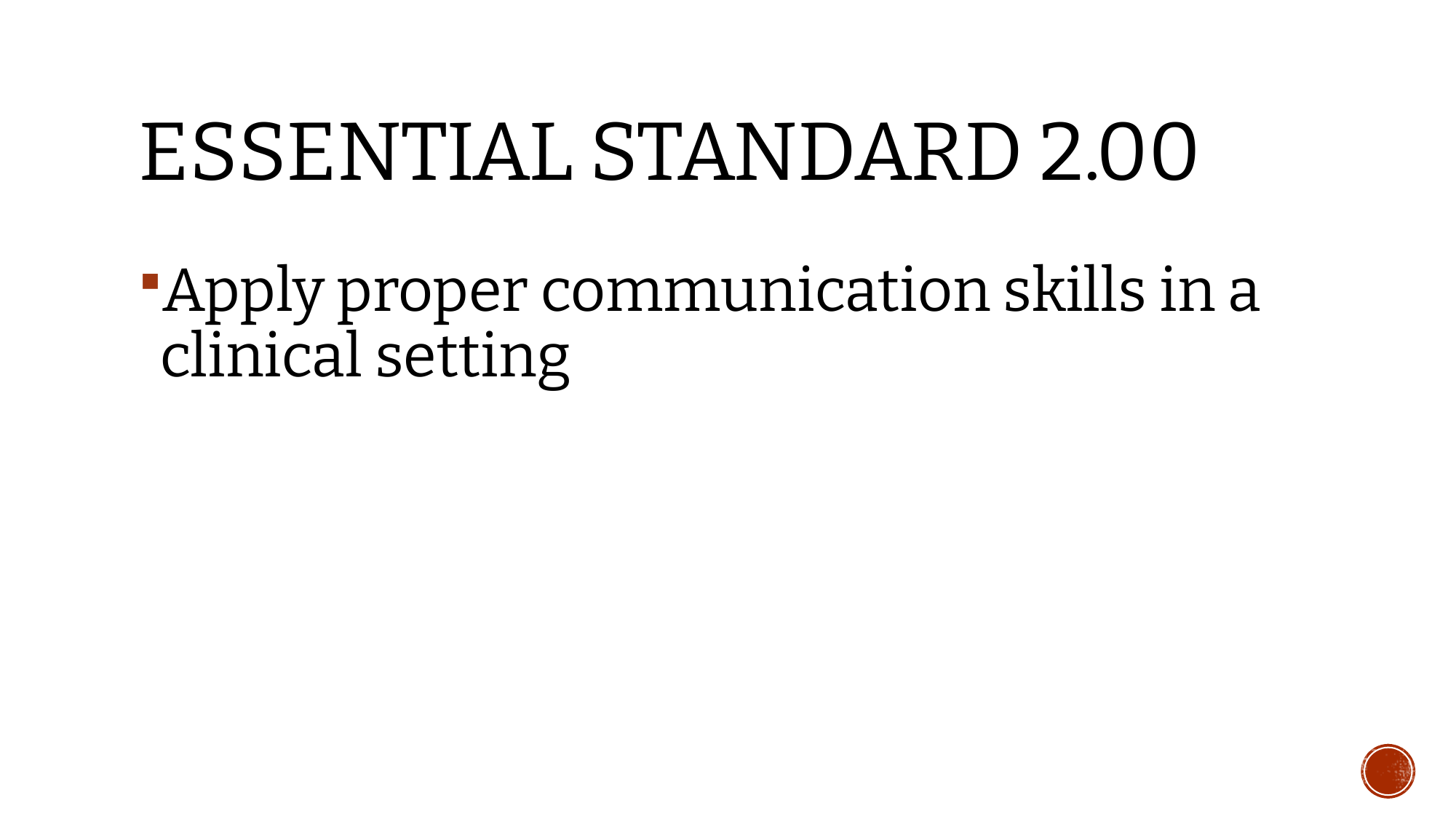

# Essential Standard 2.00
Apply proper communication skills in a clinical setting